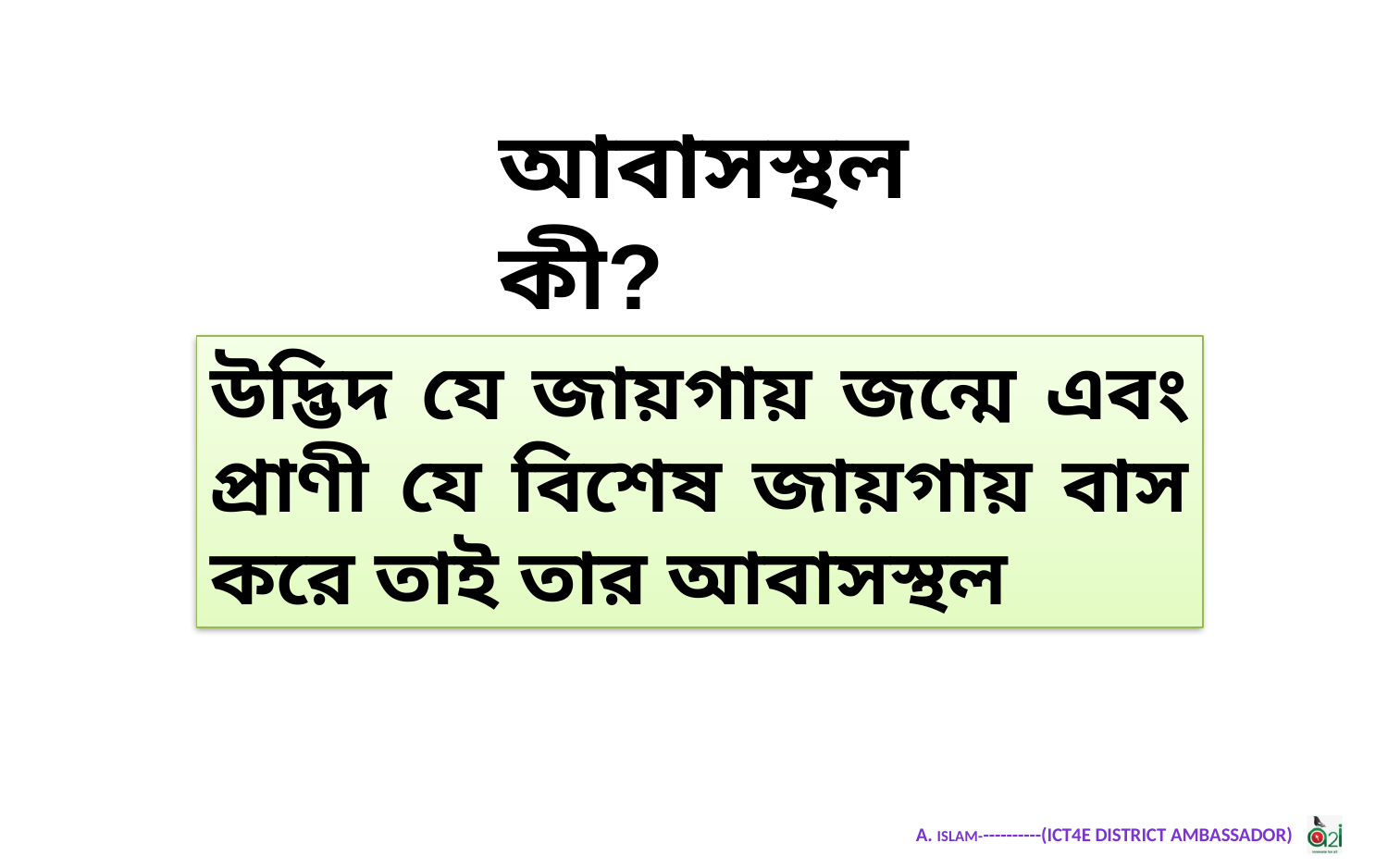

আবাসস্থল কী?
উদ্ভিদ যে জায়গায় জন্মে এবং প্রাণী যে বিশেষ জায়গায় বাস করে তাই তার আবাসস্থল